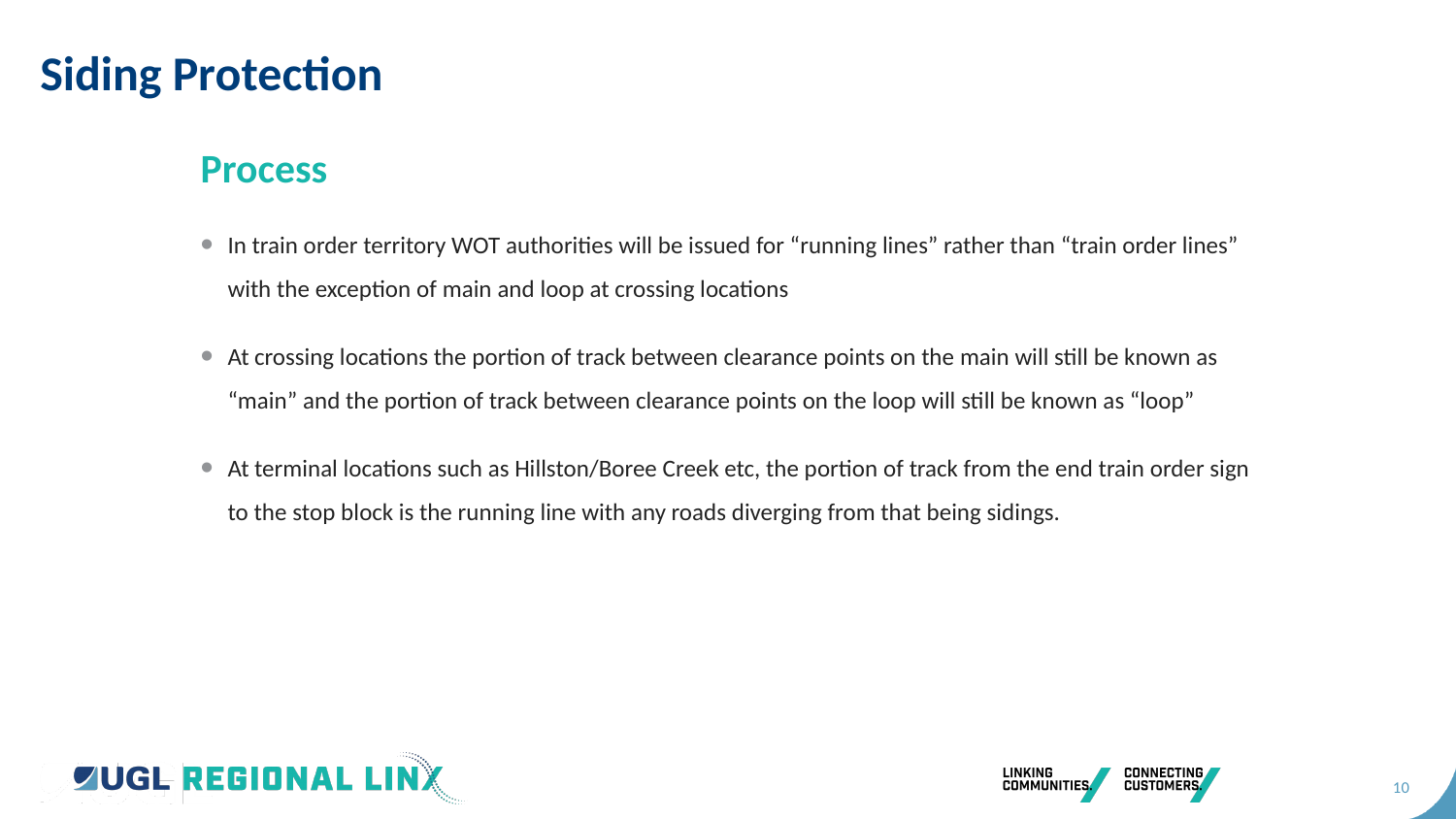

# Siding Protection
Process
In train order territory WOT authorities will be issued for “running lines” rather than “train order lines” with the exception of main and loop at crossing locations
At crossing locations the portion of track between clearance points on the main will still be known as “main” and the portion of track between clearance points on the loop will still be known as “loop”
At terminal locations such as Hillston/Boree Creek etc, the portion of track from the end train order sign to the stop block is the running line with any roads diverging from that being sidings.

CLICK TO EDIT HEADING